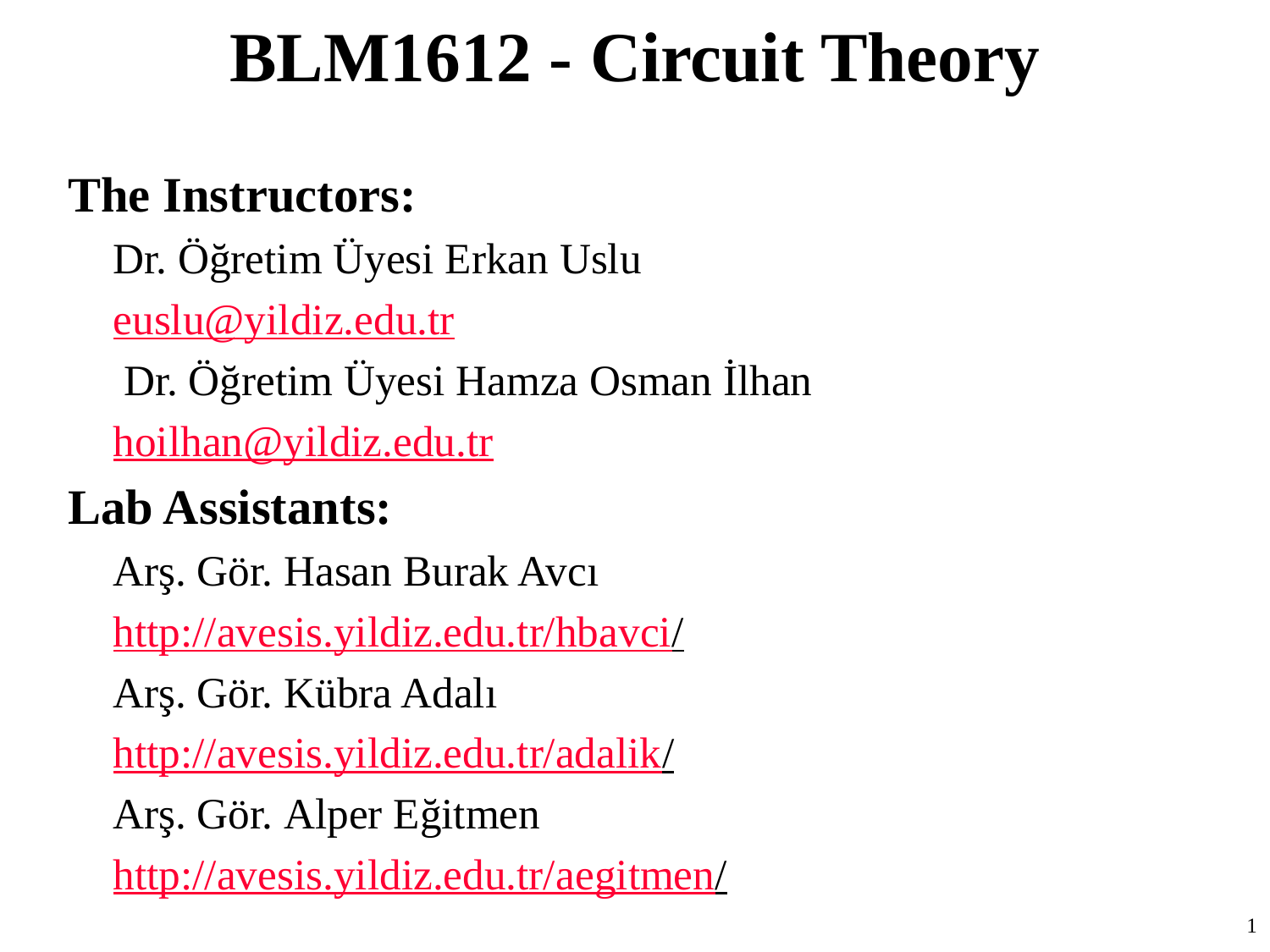

# BLM1612 - Circuit Theory
The Instructors:
			Dr. Öğretim Üyesi Erkan Uslu
				euslu@yildiz.edu.tr
			 Dr. Öğretim Üyesi Hamza Osman İlhan
				hoilhan@yildiz.edu.tr
Lab Assistants:
			Arş. Gör. Hasan Burak Avcı
				http://avesis.yildiz.edu.tr/hbavci/
			Arş. Gör. Kübra Adalı
				http://avesis.yildiz.edu.tr/adalik/
			Arş. Gör. Alper Eğitmen
				http://avesis.yildiz.edu.tr/aegitmen/

1